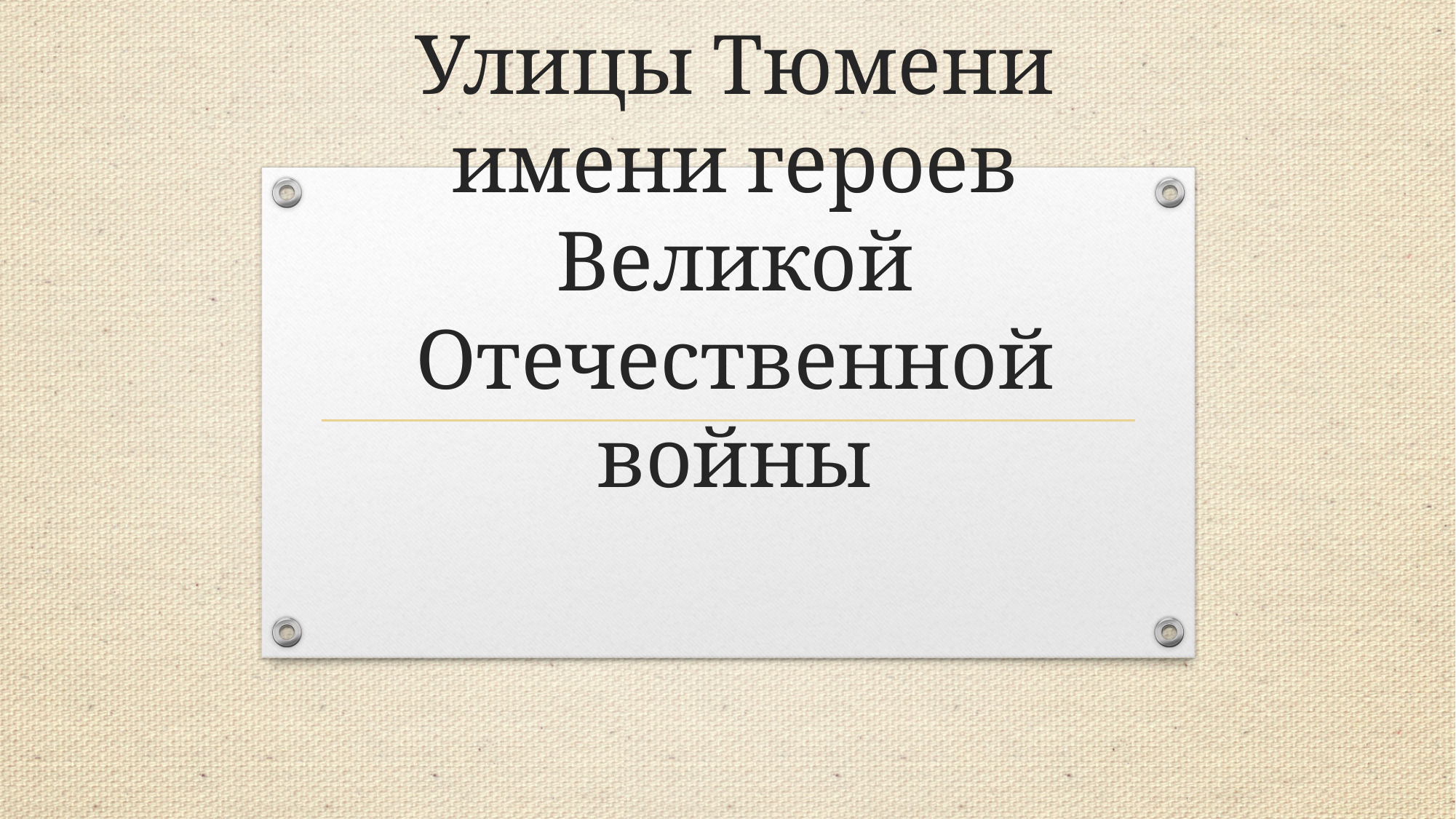

# Улицы Тюмени имени героев Великой Отечественной войны